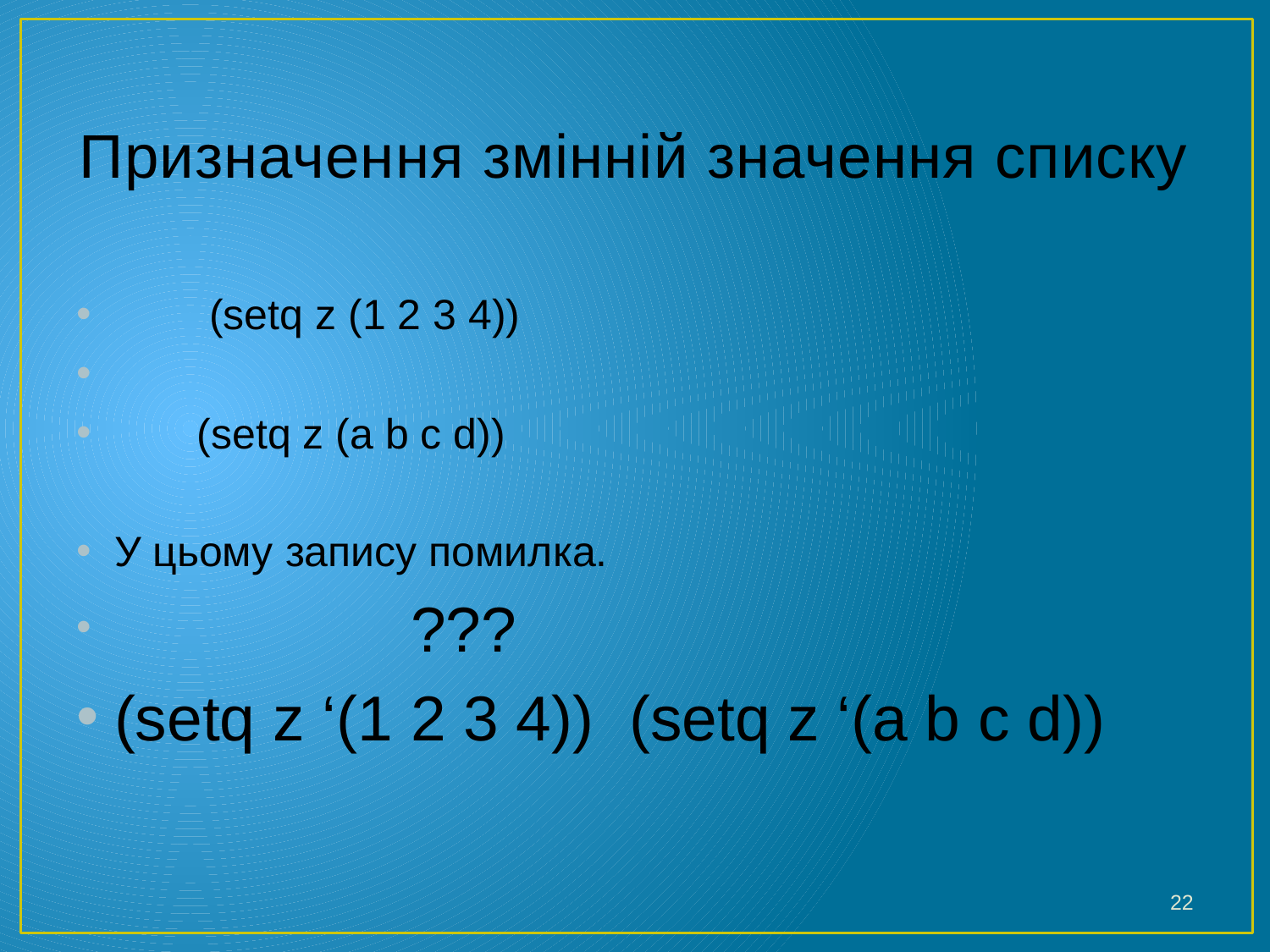

# Призначення змінній значення списку

        (setq z (1 2 3 4))

       (setq z (a b c d))

У цьому запису помилка.
                         ???
(setq z ‘(1 2 3 4))  (setq z ‘(a b c d))
22